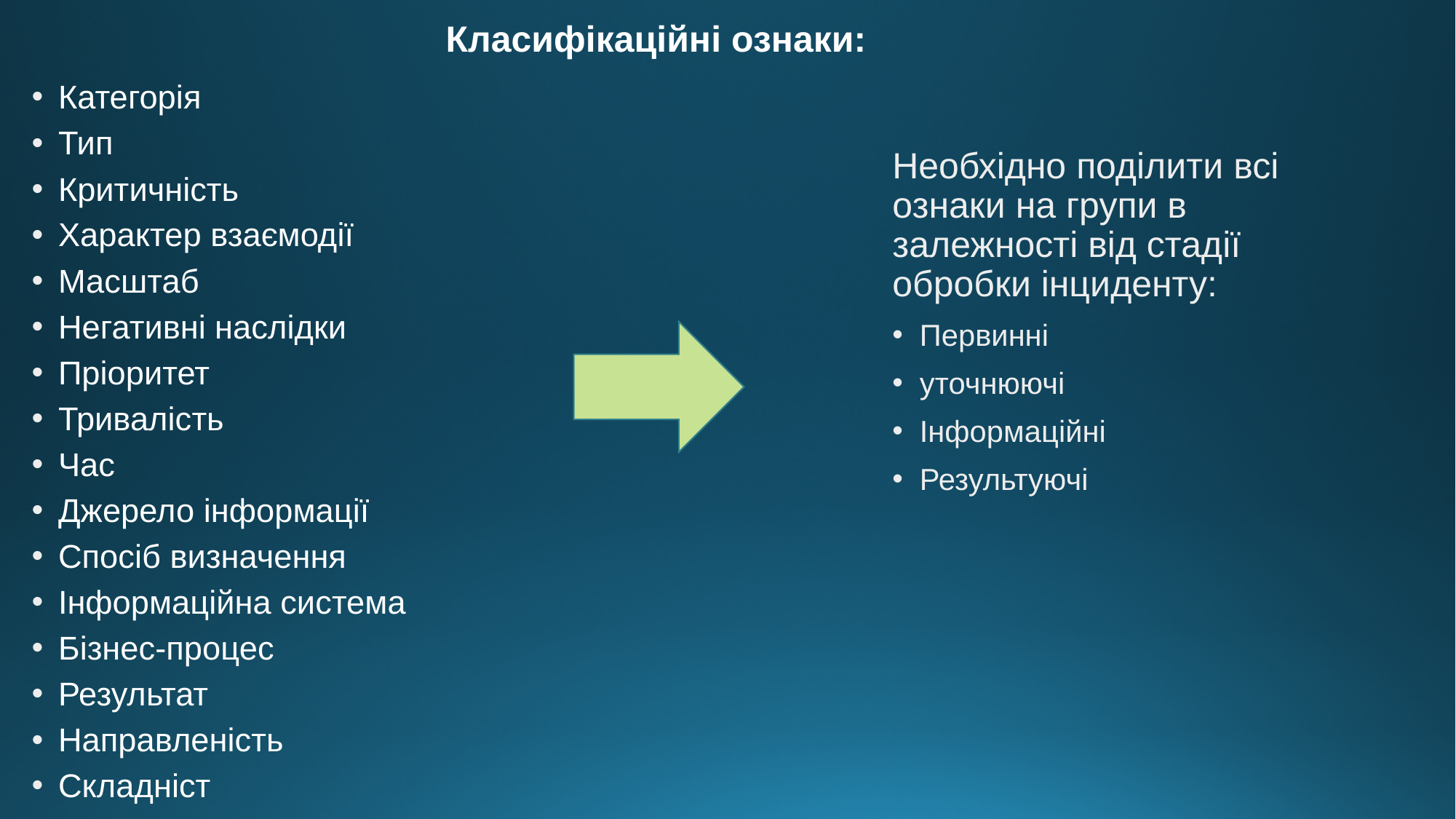

Класифікаційні ознаки:
Категорія
Тип
Критичність
Характер взаємодії
Масштаб
Негативні наслідки
Пріоритет
Тривалість
Час
Джерело інформації
Спосіб визначення
Інформаційна система
Бізнес-процес
Результат
Направленість
Складніст
та ін.
Необхідно поділити всі ознаки на групи в залежності від стадії обробки інциденту:
Первинні
уточнюючі
Інформаційні
Результуючі